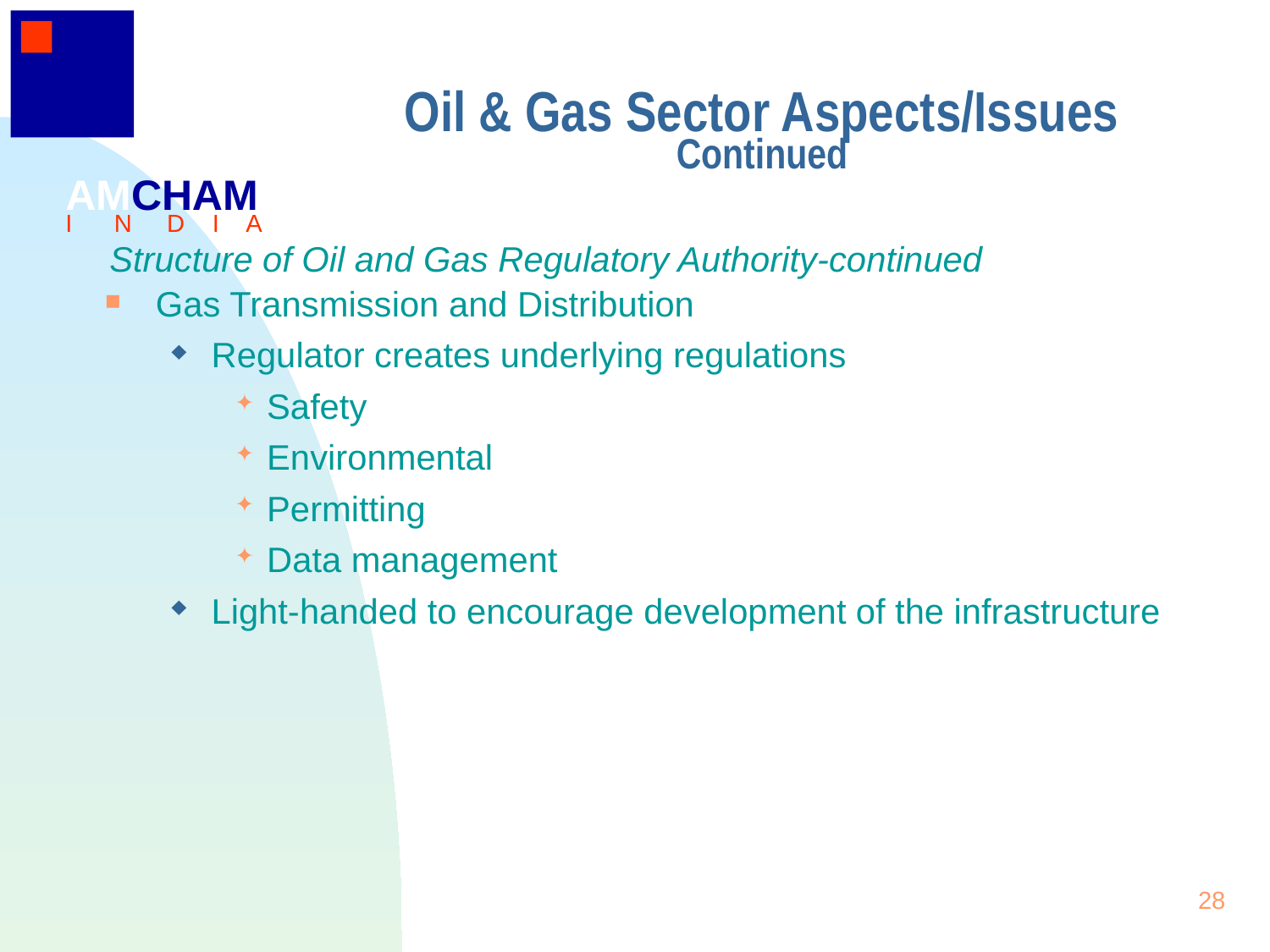

28

Oil & Gas Sector Aspects/Issues
Continued

AMCHAM
I      N     D    I    A
Structure of Oil and Gas Regulatory Authority-continued
# Gas Transmission and Distribution
Regulator creates underlying regulations
Safety
Environmental
Permitting
Data management
Light-handed to encourage development of the infrastructure